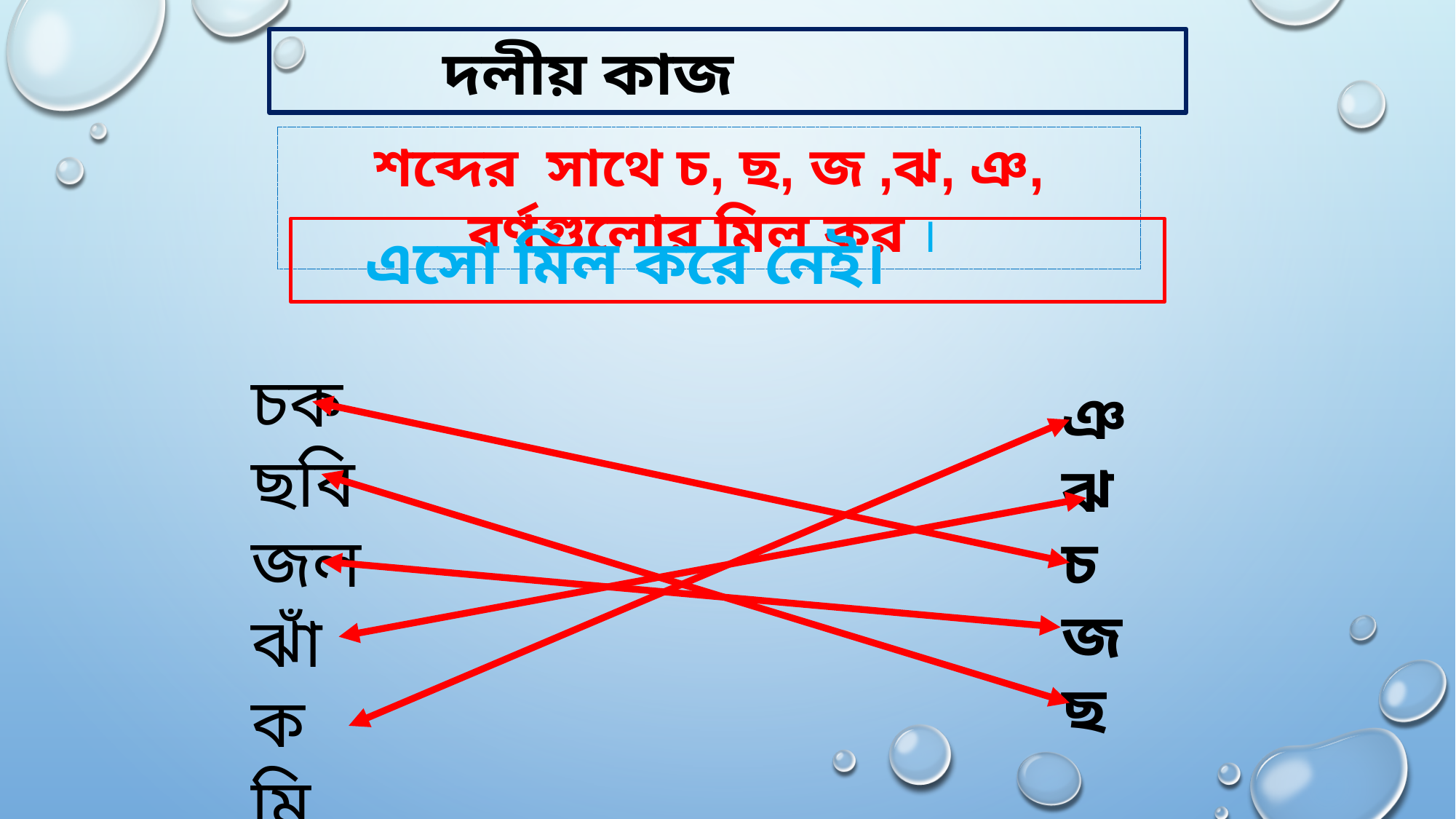

দলীয় কাজ
শব্দের  সাথে চ, ছ, জ ,ঝ, ঞ, বর্ণগুলোর মিল কর ।
         এসো মিল করে নেই।
চক
ছবি
জল
ঝাঁক
মিঞা
ঞ
ঝ
চ
জ
ছ